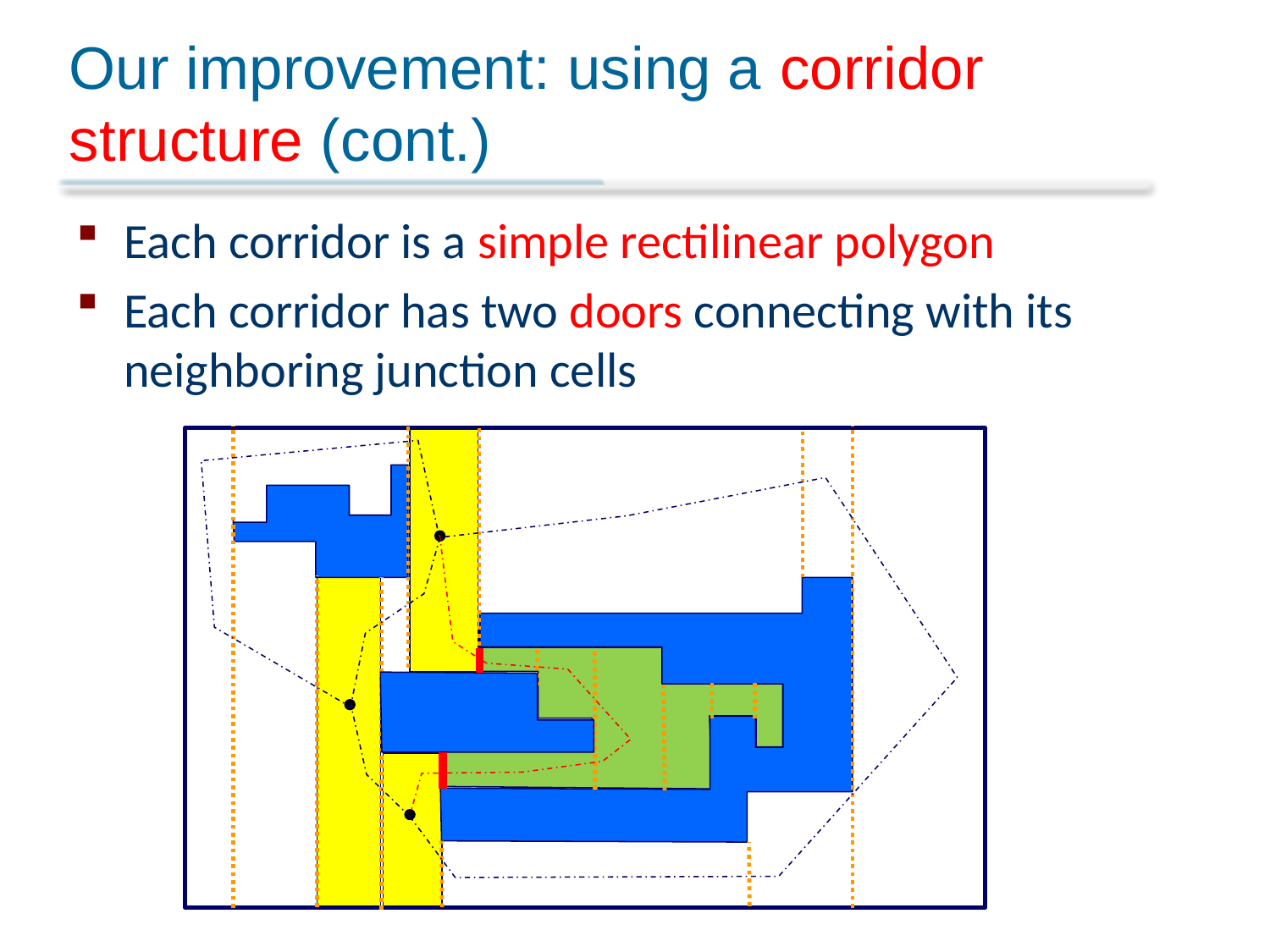

# Our improvement: using a corridor structure (cont.)
Each corridor is a simple rectilinear polygon
Each corridor has two doors connecting with its neighboring junction cells